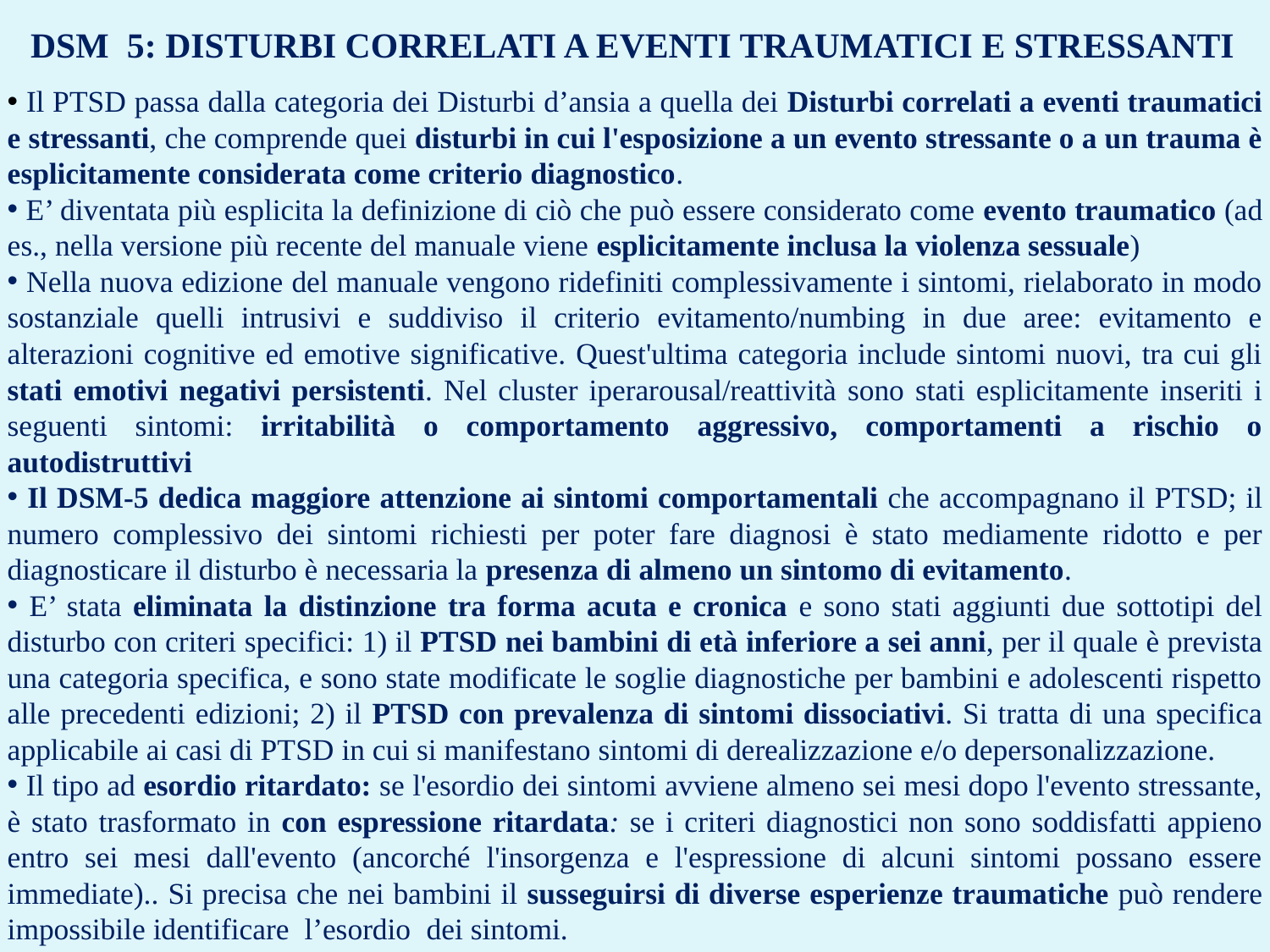

DSM  5: DISTURBI CORRELATI A EVENTI TRAUMATICI E STRESSANTI
 Il PTSD passa dalla categoria dei Disturbi d’ansia a quella dei Disturbi correlati a eventi traumatici e stressanti, che comprende quei disturbi in cui l'esposizione a un evento stressante o a un trauma è esplicitamente considerata come criterio diagnostico.
 E’ diventata più esplicita la definizione di ciò che può essere considerato come evento traumatico (ad es., nella versione più recente del manuale viene esplicitamente inclusa la violenza sessuale)
 Nella nuova edizione del manuale vengono ridefiniti complessivamente i sintomi, rielaborato in modo sostanziale quelli intrusivi e suddiviso il criterio evitamento/numbing in due aree: evitamento e alterazioni cognitive ed emotive significative. Quest'ultima categoria include sintomi nuovi, tra cui gli stati emotivi negativi persistenti. Nel cluster iperarousal/reattività sono stati esplicitamente inseriti i seguenti sintomi: irritabilità o comportamento aggressivo, comportamenti a rischio o autodistruttivi
 Il DSM-5 dedica maggiore attenzione ai sintomi comportamentali che accompagnano il PTSD; il numero complessivo dei sintomi richiesti per poter fare diagnosi è stato mediamente ridotto e per diagnosticare il disturbo è necessaria la presenza di almeno un sintomo di evitamento.
 E’ stata eliminata la distinzione tra forma acuta e cronica e sono stati aggiunti due sottotipi del disturbo con criteri specifici: 1) il PTSD nei bambini di età inferiore a sei anni, per il quale è prevista una categoria specifica, e sono state modificate le soglie diagnostiche per bambini e adolescenti rispetto alle precedenti edizioni; 2) il PTSD con prevalenza di sintomi dissociativi. Si tratta di una specifica applicabile ai casi di PTSD in cui si manifestano sintomi di derealizzazione e/o depersonalizzazione.
 Il tipo ad esordio ritardato: se l'esordio dei sintomi avviene almeno sei mesi dopo l'evento stressante, è stato trasformato in con espressione ritardata: se i criteri diagnostici non sono soddisfatti appieno entro sei mesi dall'evento (ancorché l'insorgenza e l'espressione di alcuni sintomi possano essere immediate).. Si precisa che nei bambini il susseguirsi di diverse esperienze traumatiche può rendere impossibile identificare  l’esordio  dei sintomi.